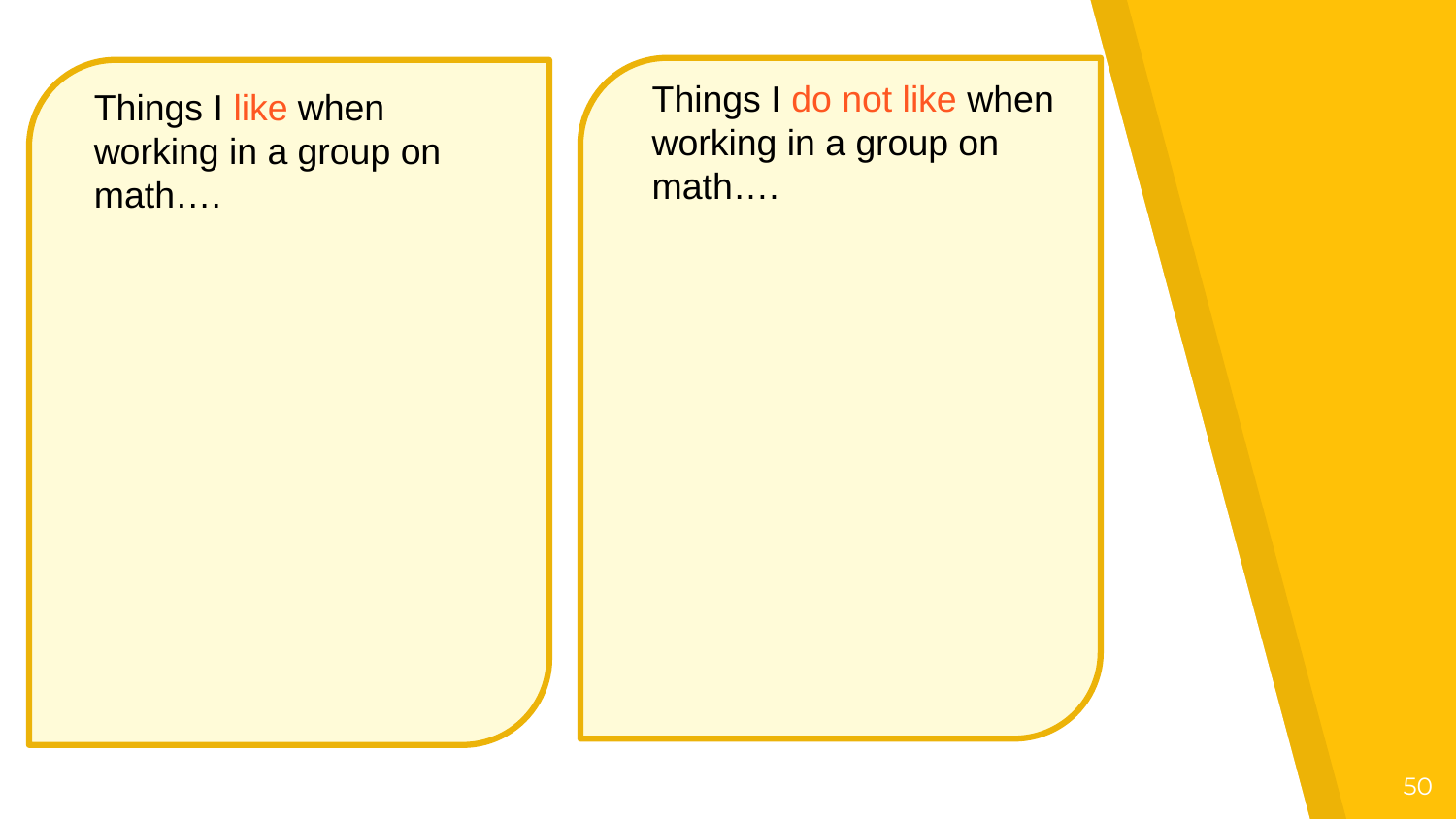

Things I do not like when working in a group on math….
Things I like when working in a group on math….
50